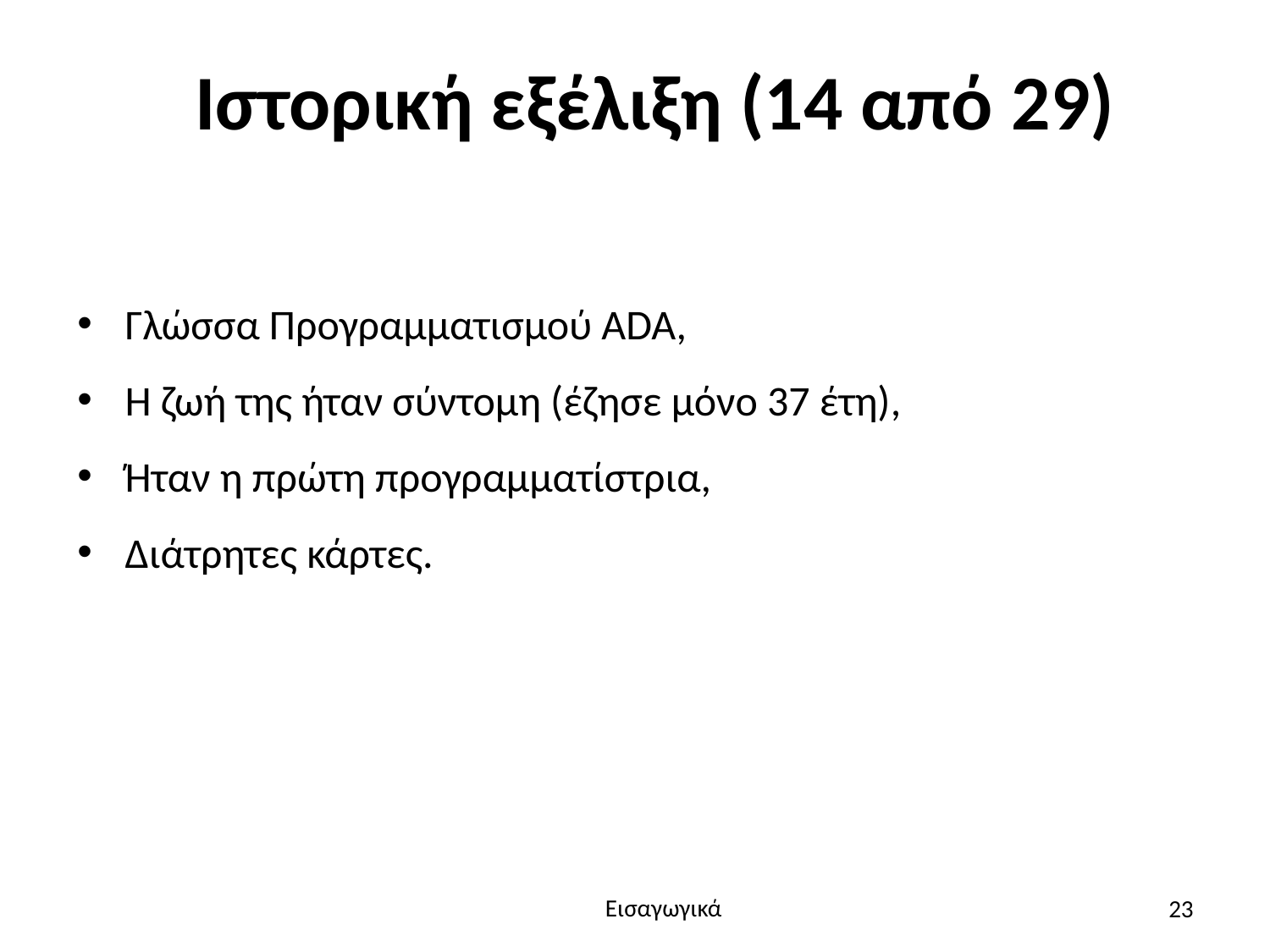

# Ιστορική εξέλιξη (14 από 29)
Γλώσσα Προγραμματισμού ADA,
Η ζωή της ήταν σύντομη (έζησε μόνο 37 έτη),
Ήταν η πρώτη προγραμματίστρια,
Διάτρητες κάρτες.
23
Εισαγωγικά